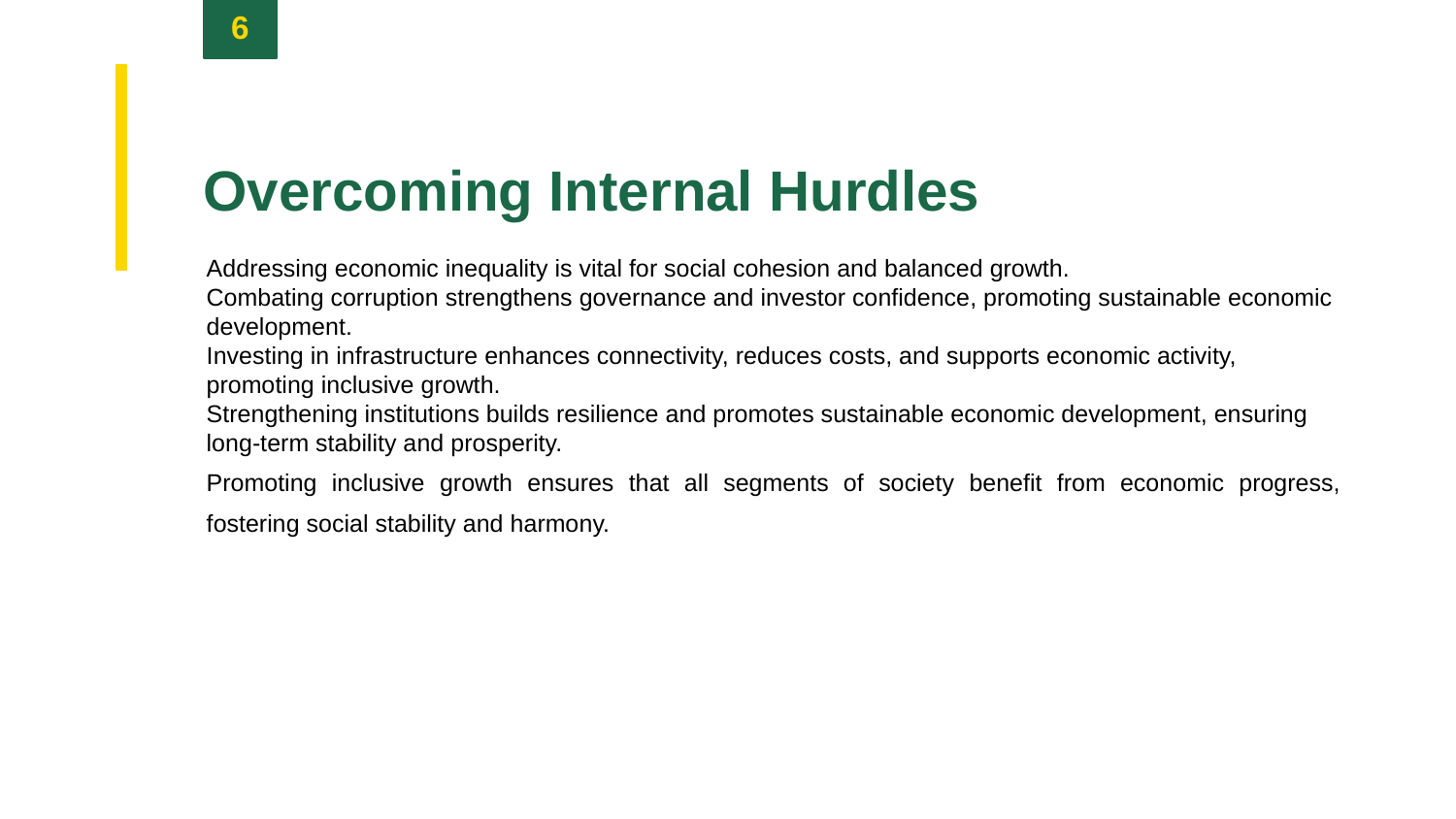

6

Overcoming Internal Hurdles
Addressing economic inequality is vital for social cohesion and balanced growth.
Combating corruption strengthens governance and investor confidence, promoting sustainable economic development.
Investing in infrastructure enhances connectivity, reduces costs, and supports economic activity, promoting inclusive growth.
Strengthening institutions builds resilience and promotes sustainable economic development, ensuring long-term stability and prosperity.
Promoting inclusive growth ensures that all segments of society benefit from economic progress, fostering social stability and harmony.